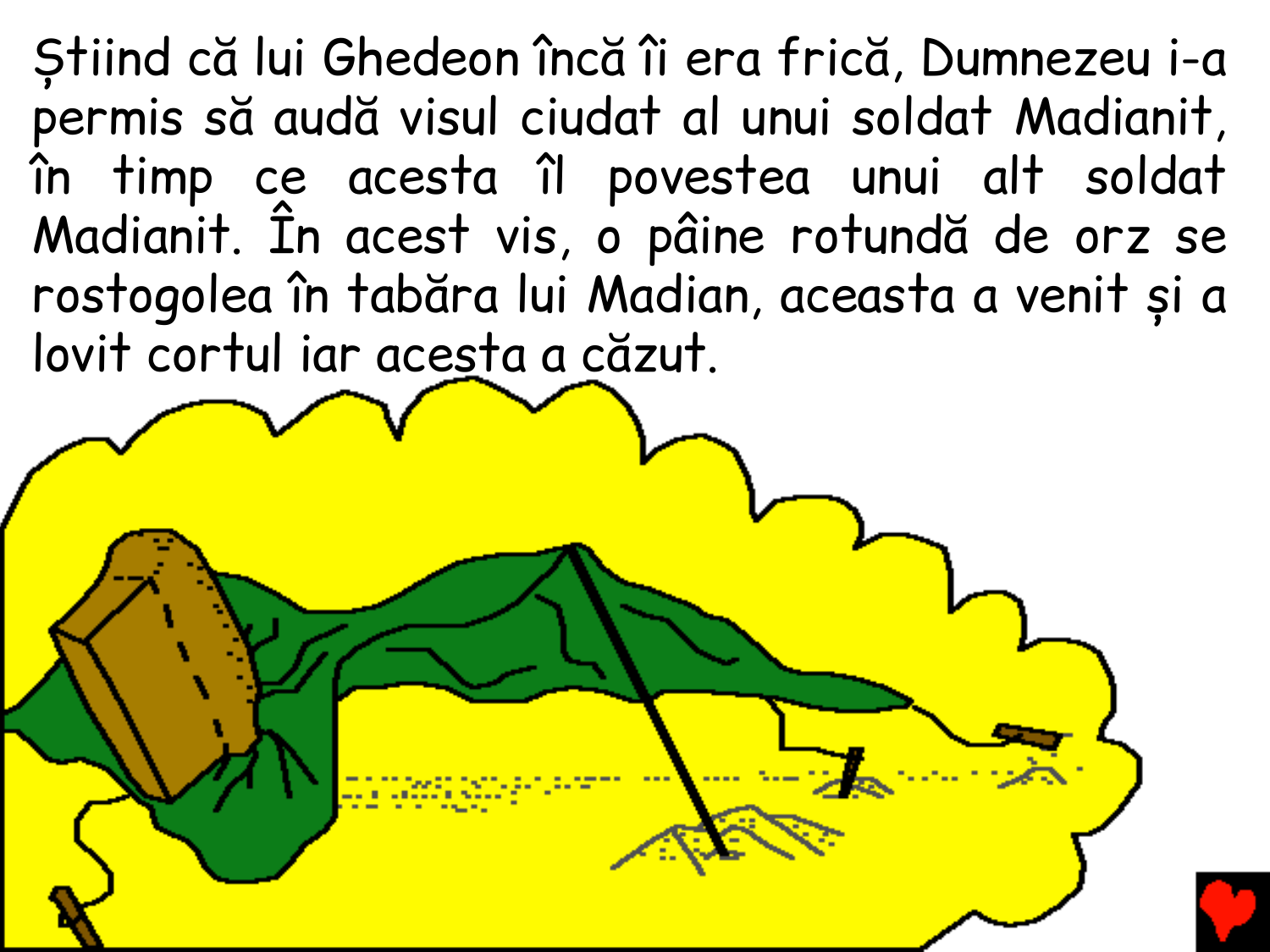

# Știind că lui Ghedeon încă îi era frică, Dumnezeu i-a permis să audă visul ciudat al unui soldat Madianit, în timp ce acesta îl povestea unui alt soldat Madianit. În acest vis, o pâine rotundă de orz se rostogolea în tabăra lui Madian, aceasta a venit și a lovit cortul iar acesta a căzut.